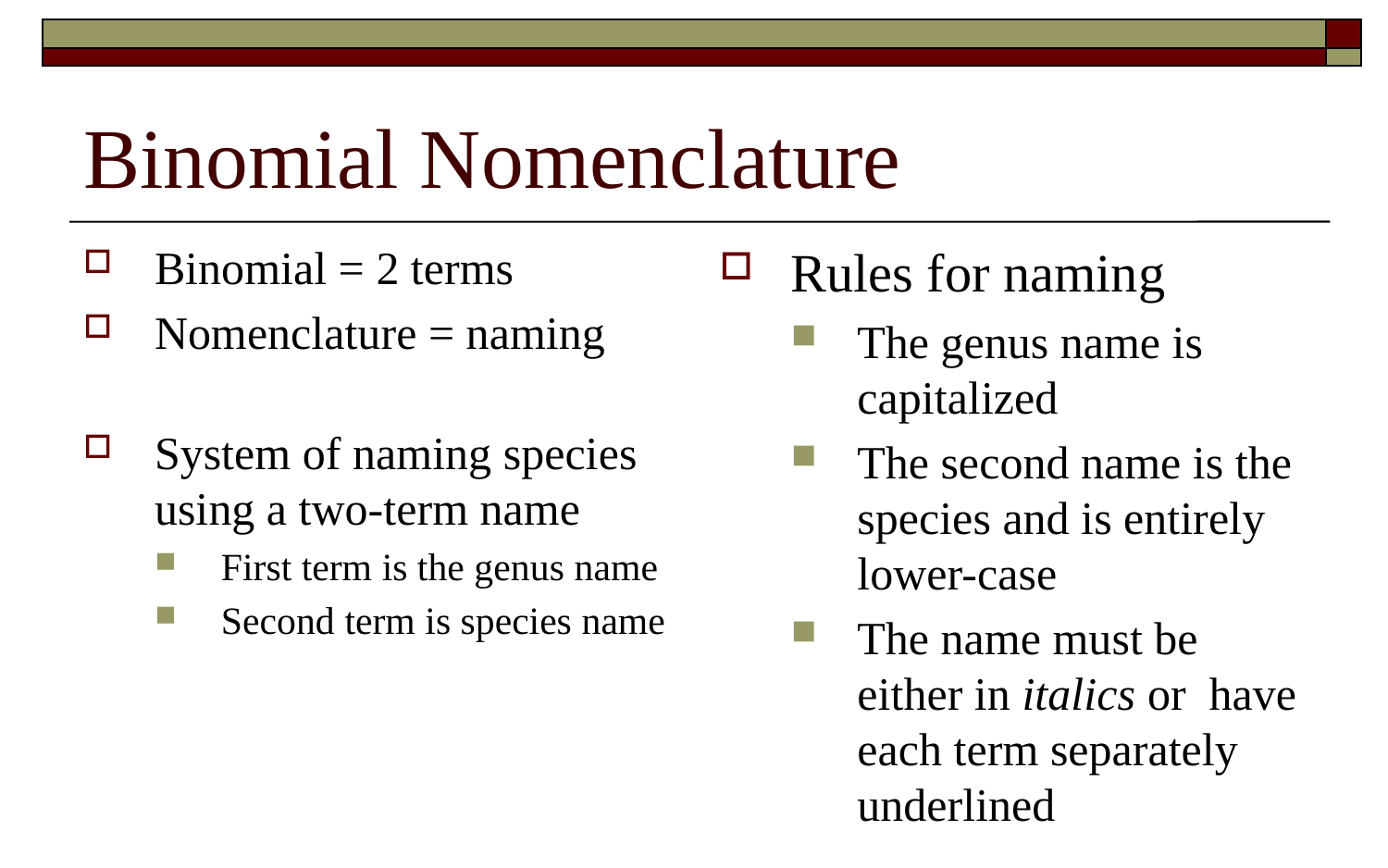

# Binomial Nomenclature
Binomial = 2 terms
Nomenclature = naming
System of naming species using a two-term name
First term is the genus name
Second term is species name

Rules for naming
The genus name is capitalized
The second name is the species and is entirely lower-case
The name must be either in italics or  have each term separately underlined